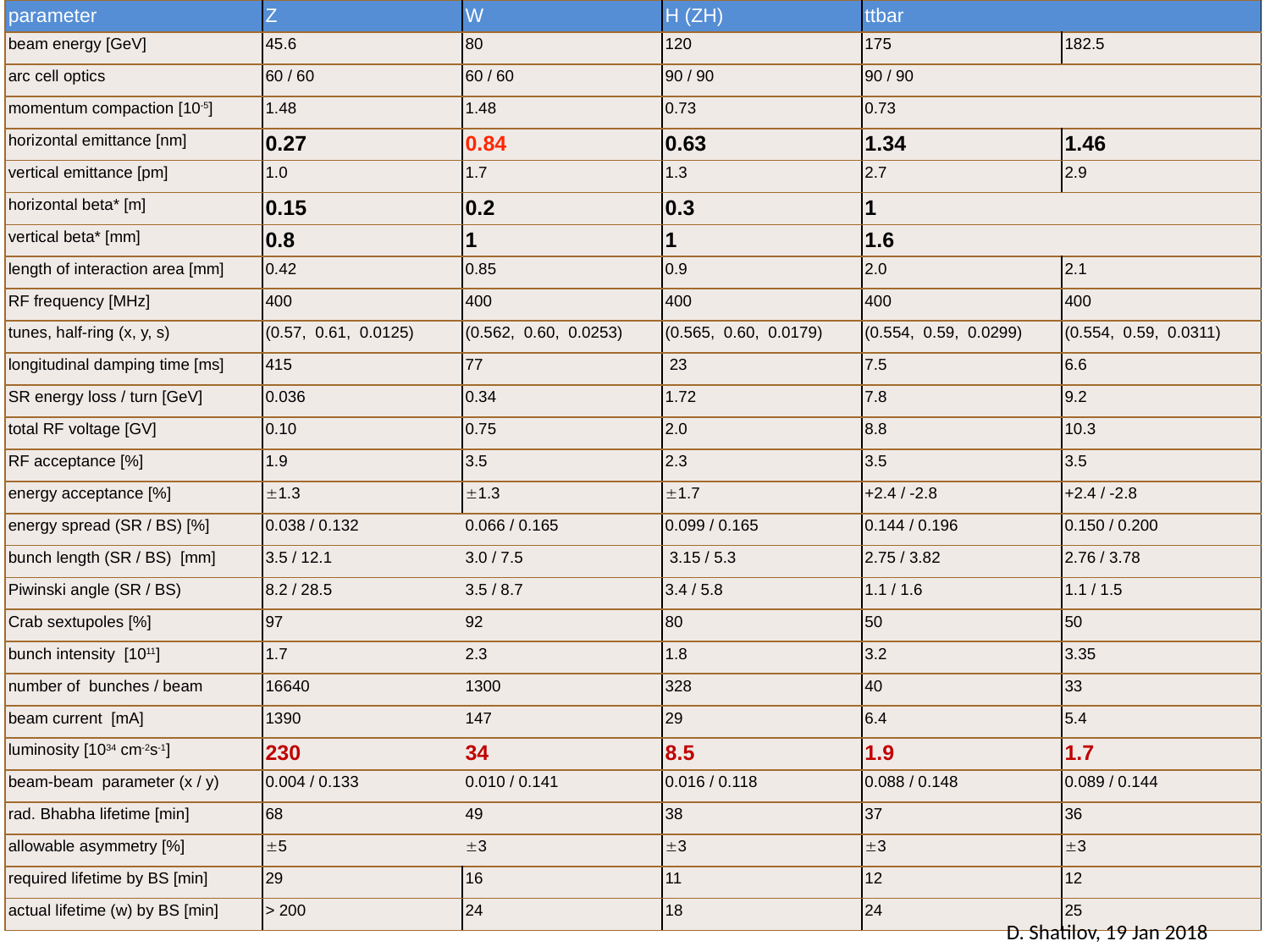

| parameter | Z | W | H (ZH) | ttbar |  |
| --- | --- | --- | --- | --- | --- |
| beam energy [GeV] | 45.6 | 80 | 120 | 175 | 182.5 |
| arc cell optics | 60 / 60 | 60 / 60 | 90 / 90 | 90 / 90 |  |
| momentum compaction [10-5] | 1.48 | 1.48 | 0.73 | 0.73 |  |
| horizontal emittance [nm] | 0.27 | 0.84 | 0.63 | 1.34 | 1.46 |
| vertical emittance [pm] | 1.0 | 1.7 | 1.3 | 2.7 | 2.9 |
| horizontal beta\* [m] | 0.15 | 0.2 | 0.3 | 1 |  |
| vertical beta\* [mm] | 0.8 | 1 | 1 | 1.6 |  |
| length of interaction area [mm] | 0.42 | 0.85 | 0.9 | 2.0 | 2.1 |
| RF frequency [MHz] | 400 | 400 | 400 | 400 | 400 |
| tunes, half-ring (x, y, s) | (0.57, 0.61, 0.0125) | (0.562, 0.60, 0.0253) | (0.565, 0.60, 0.0179) | (0.554, 0.59, 0.0299) | (0.554, 0.59, 0.0311) |
| longitudinal damping time [ms] | 415 | 77 | 23 | 7.5 | 6.6 |
| SR energy loss / turn [GeV] | 0.036 | 0.34 | 1.72 | 7.8 | 9.2 |
| total RF voltage [GV] | 0.10 | 0.75 | 2.0 | 8.8 | 10.3 |
| RF acceptance [%] | 1.9 | 3.5 | 2.3 | 3.5 | 3.5 |
| energy acceptance [%] | ±1.3 | ±1.3 | ±1.7 | +2.4 / -2.8 | +2.4 / -2.8 |
| energy spread (SR / BS) [%] | 0.038 / 0.132 | 0.066 / 0.165 | 0.099 / 0.165 | 0.144 / 0.196 | 0.150 / 0.200 |
| bunch length (SR / BS) [mm] | 3.5 / 12.1 | 3.0 / 7.5 | 3.15 / 5.3 | 2.75 / 3.82 | 2.76 / 3.78 |
| Piwinski angle (SR / BS) | 8.2 / 28.5 | 3.5 / 8.7 | 3.4 / 5.8 | 1.1 / 1.6 | 1.1 / 1.5 |
| Crab sextupoles [%] | 97 | 92 | 80 | 50 | 50 |
| bunch intensity [1011] | 1.7 | 2.3 | 1.8 | 3.2 | 3.35 |
| number of bunches / beam | 16640 | 1300 | 328 | 40 | 33 |
| beam current [mA] | 1390 | 147 | 29 | 6.4 | 5.4 |
| luminosity [1034 cm-2s-1] | 230 | 34 | 8.5 | 1.9 | 1.7 |
| beam-beam parameter (x / y) | 0.004 / 0.133 | 0.010 / 0.141 | 0.016 / 0.118 | 0.088 / 0.148 | 0.089 / 0.144 |
| rad. Bhabha lifetime [min] | 68 | 49 | 38 | 37 | 36 |
| allowable asymmetry [%] | ±5 | ±3 | ±3 | ±3 | ±3 |
| required lifetime by BS [min] | 29 | 16 | 11 | 12 | 12 |
| actual lifetime (w) by BS [min] | > 200 | 24 | 18 | 24 | 25 |
D. Shatilov, 19 Jan 2018